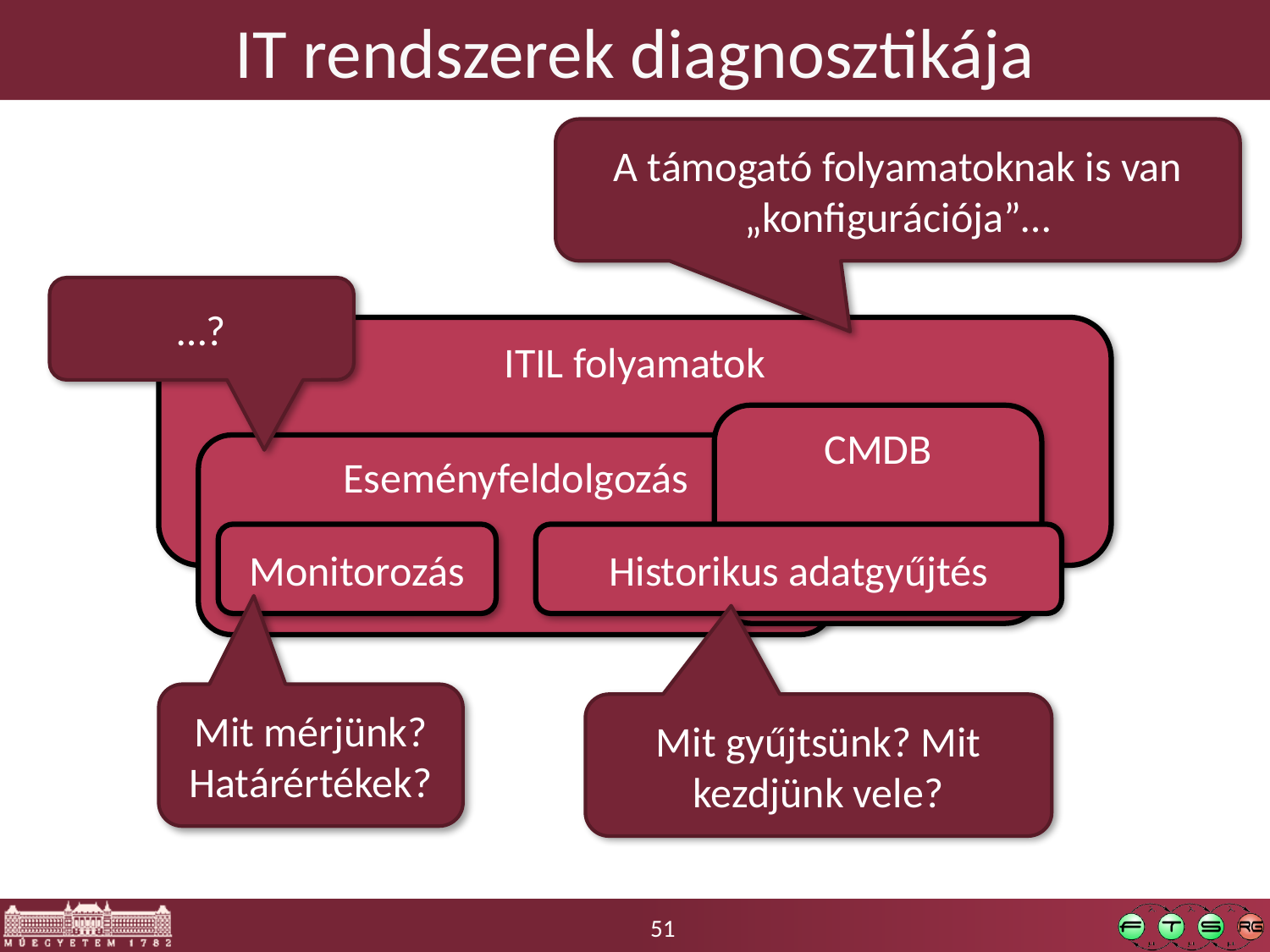

# IT rendszerek diagnosztikája
A támogató folyamatoknak is van „konfigurációja”…
…?
ITIL folyamatok
CMDB
Eseményfeldolgozás
Monitorozás
Historikus adatgyűjtés
Mit mérjünk?
Határértékek?
Mit gyűjtsünk? Mit kezdjünk vele?